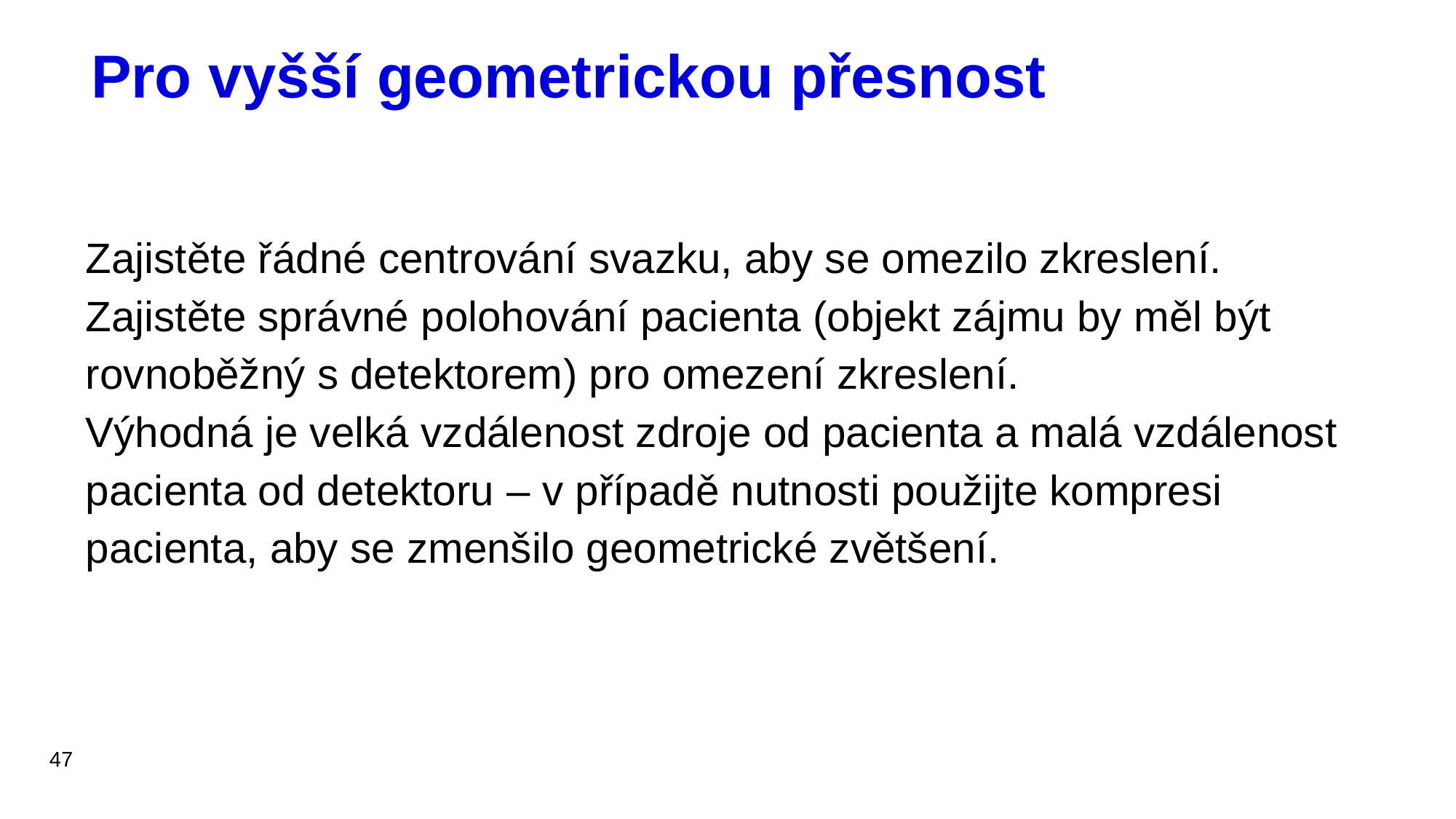

# Pro vyšší geometrickou přesnost
Zajistěte řádné centrování svazku, aby se omezilo zkreslení.
Zajistěte správné polohování pacienta (objekt zájmu by měl být rovnoběžný s detektorem) pro omezení zkreslení.
Výhodná je velká vzdálenost zdroje od pacienta a malá vzdálenost pacienta od detektoru – v případě nutnosti použijte kompresi pacienta, aby se zmenšilo geometrické zvětšení.
47